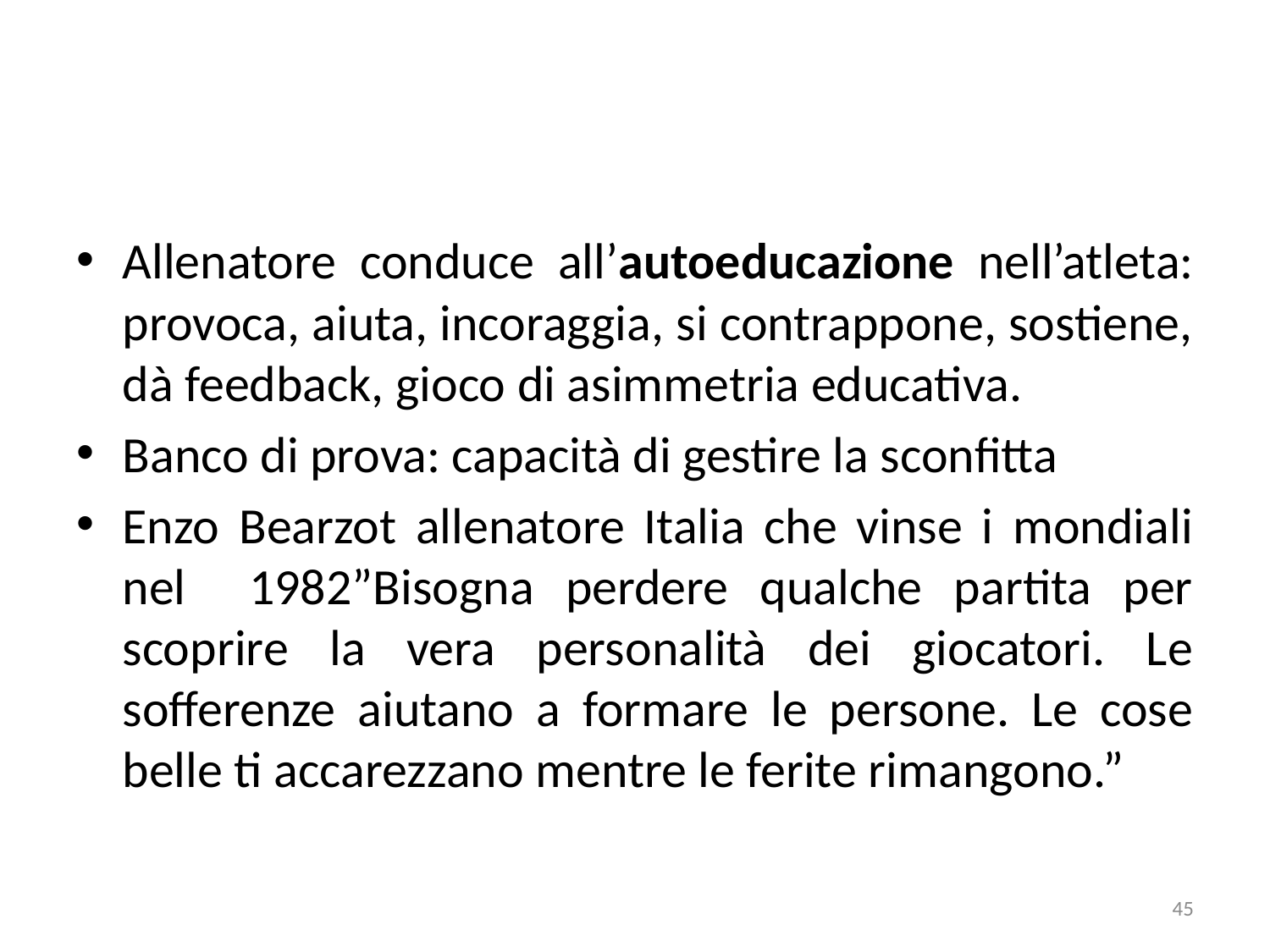

Allenatore conduce all’autoeducazione nell’atleta: provoca, aiuta, incoraggia, si contrappone, sostiene, dà feedback, gioco di asimmetria educativa.
Banco di prova: capacità di gestire la sconfitta
Enzo Bearzot allenatore Italia che vinse i mondiali nel  1982”Bisogna perdere qualche partita per scoprire la vera personalità dei giocatori. Le sofferenze aiutano a formare le persone. Le cose belle ti accarezzano mentre le ferite rimangono.”

45